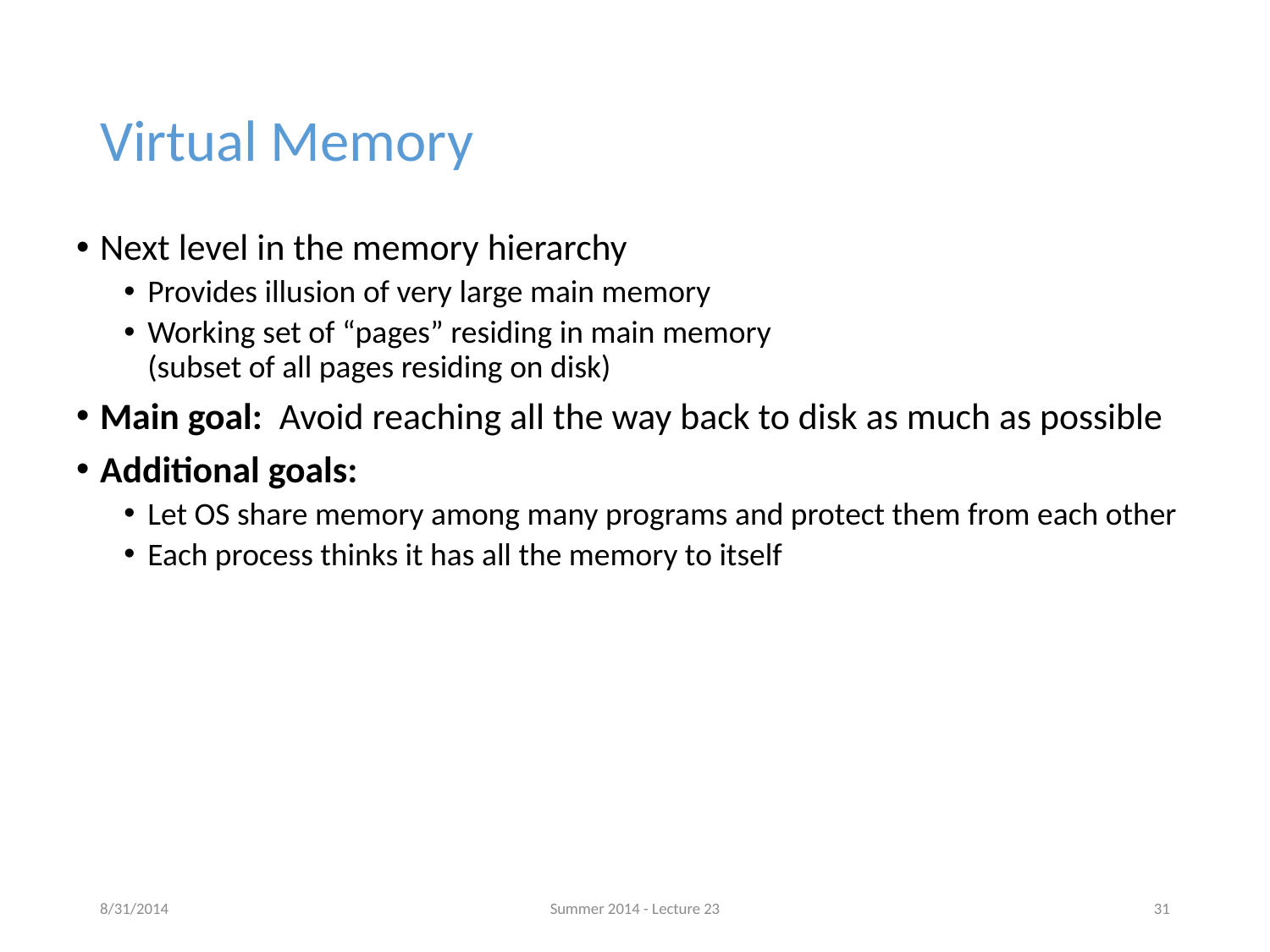

# Virtual Memory
Next level in the memory hierarchy
Provides illusion of very large main memory
Working set of “pages” residing in main memory
(subset of all pages residing on disk)
Main goal:  Avoid reaching all the way back to disk as much as possible
Additional goals:
Let OS share memory among many programs and protect them from each other
Each process thinks it has all the memory to itself
8/31/2014
Summer 2014 - Lecture 23
31